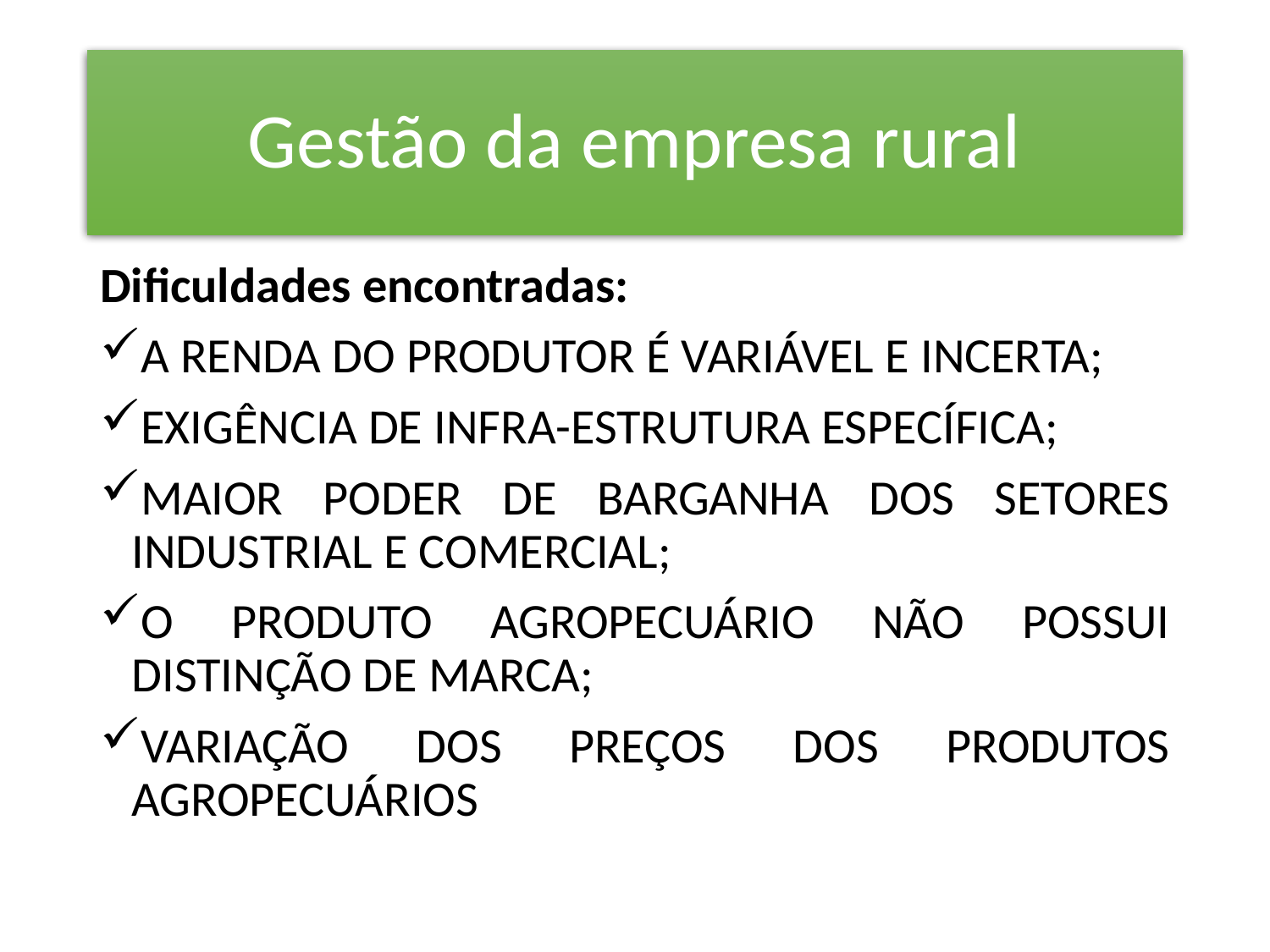

# Gestão da empresa rural
Dificuldades encontradas:
A RENDA DO PRODUTOR É VARIÁVEL E INCERTA;
EXIGÊNCIA DE INFRA-ESTRUTURA ESPECÍFICA;
MAIOR PODER DE BARGANHA DOS SETORES INDUSTRIAL E COMERCIAL;
O PRODUTO AGROPECUÁRIO NÃO POSSUI DISTINÇÃO DE MARCA;
VARIAÇÃO DOS PREÇOS DOS PRODUTOS AGROPECUÁRIOS